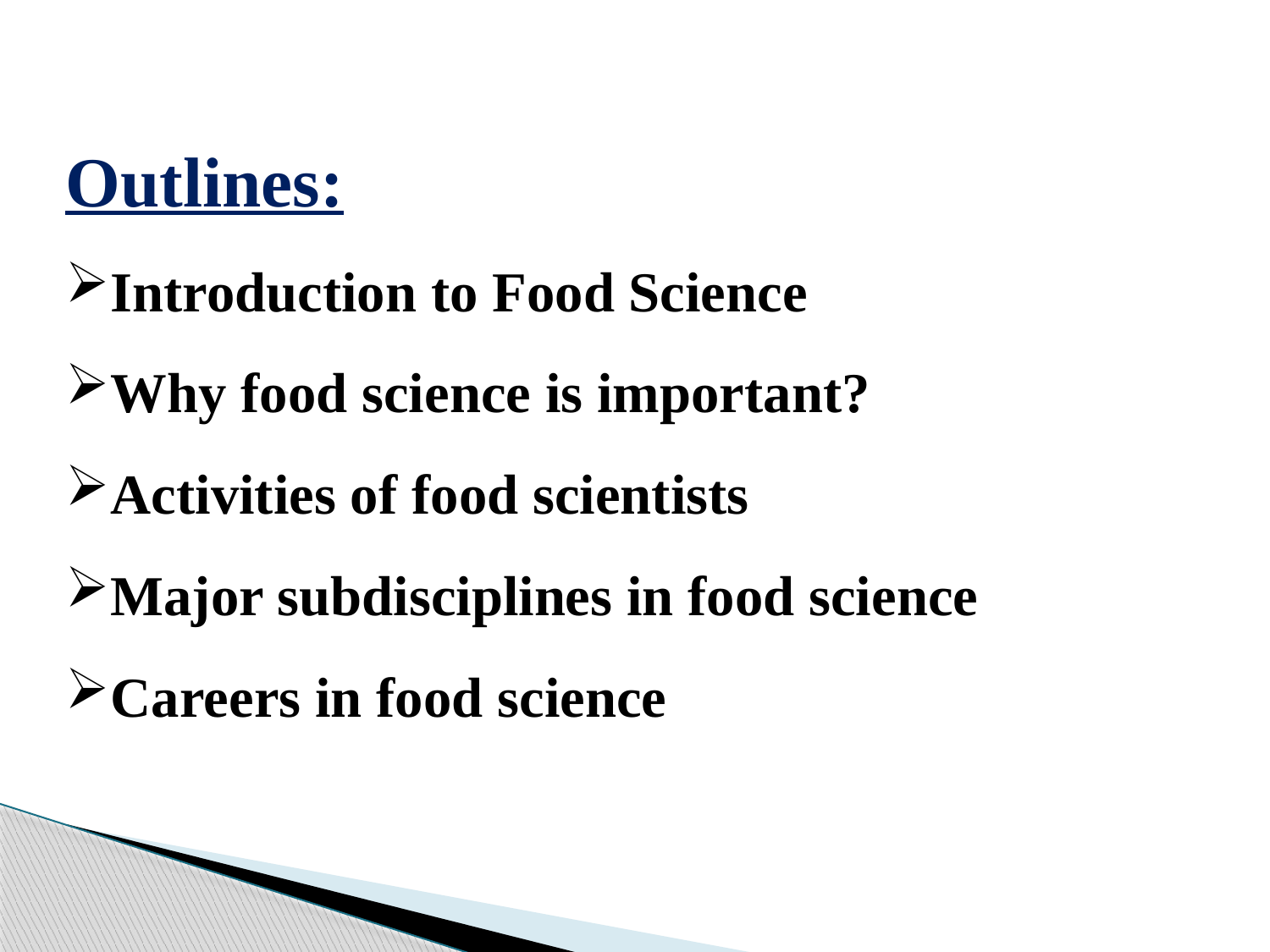

Outlines:
Introduction to Food Science
Why food science is important?
Activities of food scientists
Major subdisciplines in food science
Careers in food science